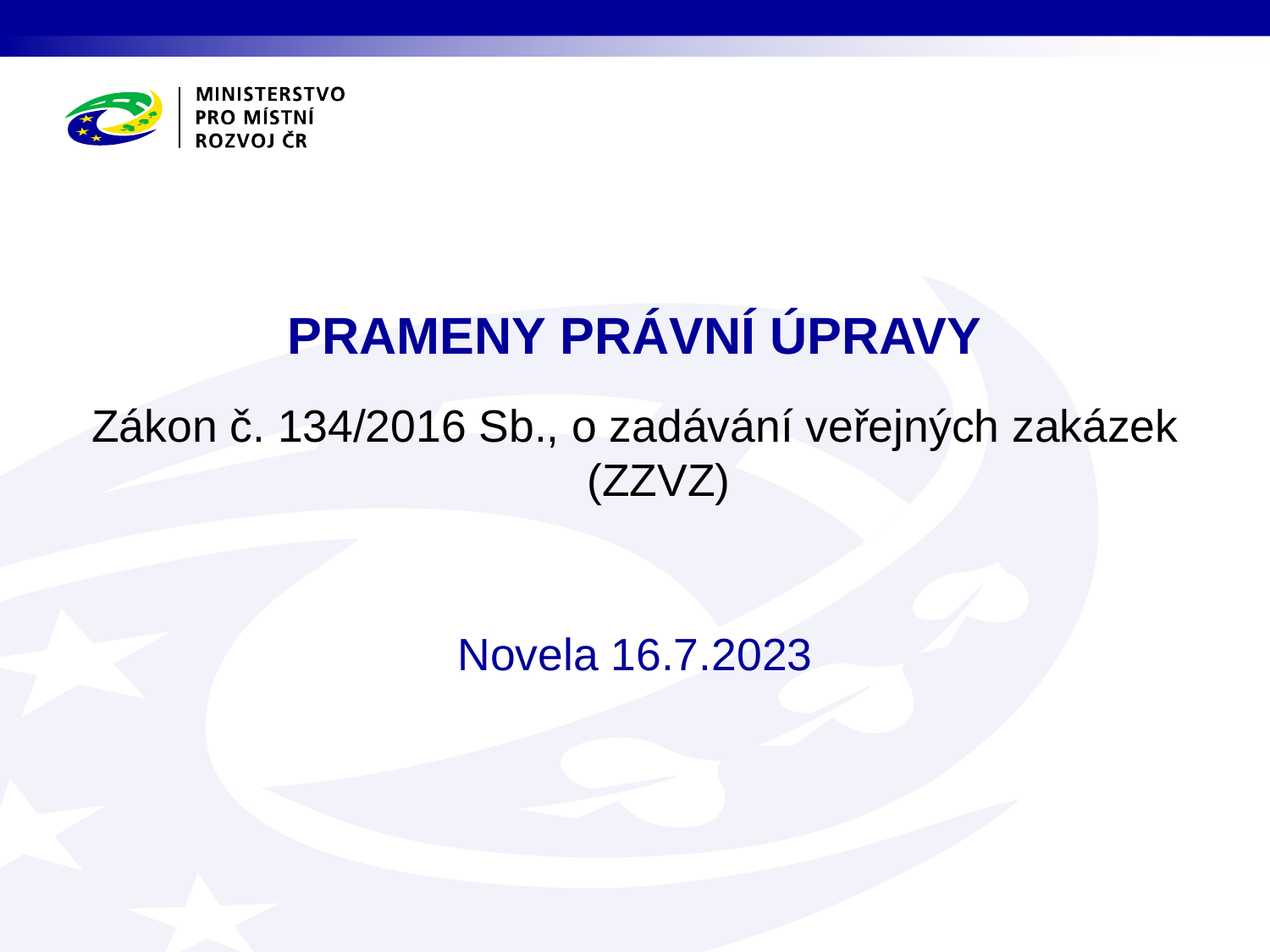

PRAMENY PRÁVNÍ ÚPRAVY
Zákon č. 134/2016 Sb., o zadávání veřejných zakázek (ZZVZ)

Novela 16.7.2023